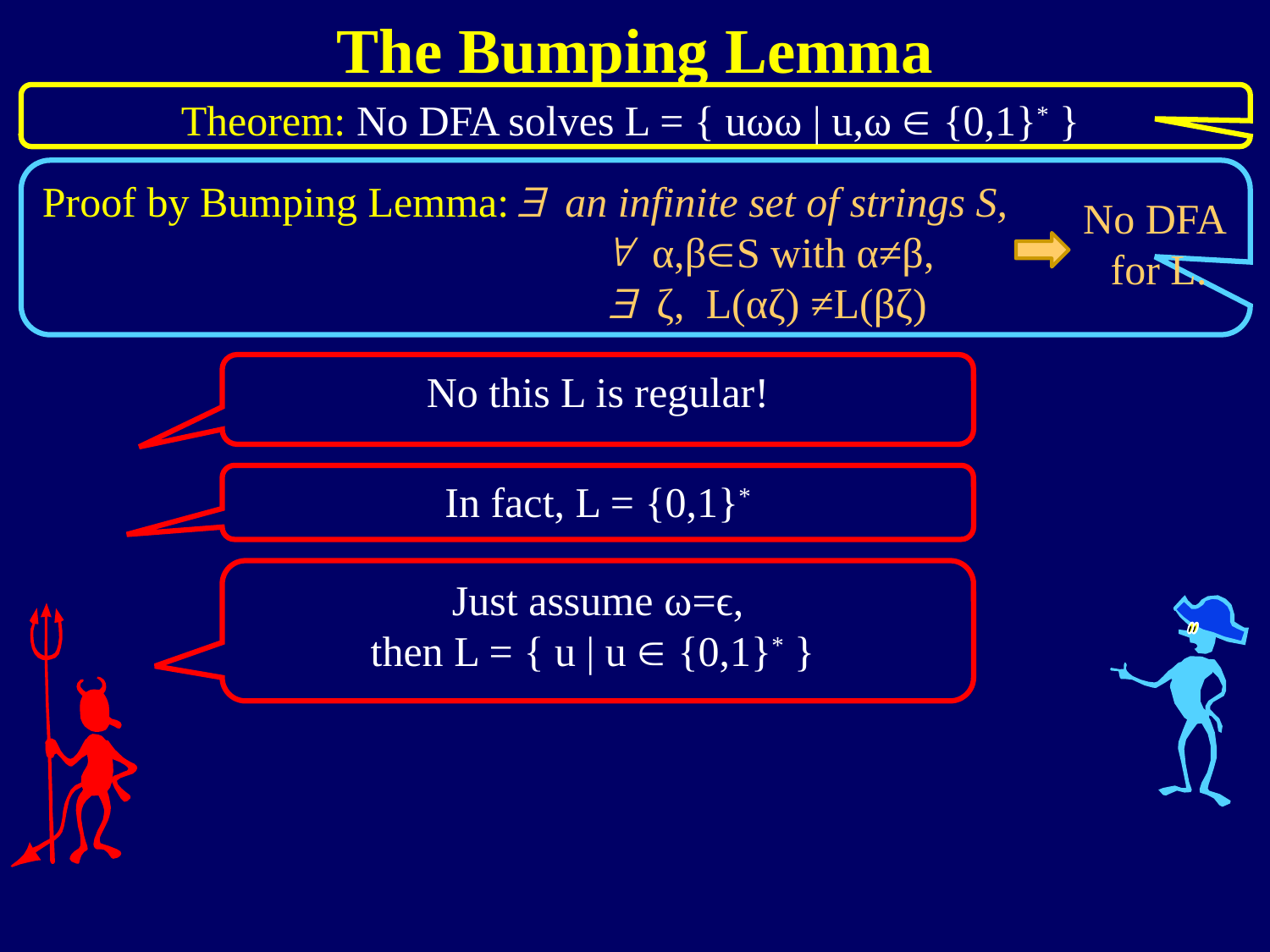

The Bumping Lemma
Theorem: No DFA solves L = { uωω | u,ω ∈ {0,1}* }

Proof by Bumping Lemma:
∃ an infinite set of strings S,
∀ α,β∈S with α≠β,
∃ ζ,  L(αζ) ≠L(βζ)
No DFA
for L.

No this L is regular!

In fact, L = {0,1}*
Just assume ω=ϵ,
then L = { u | u ∈ {0,1}* }